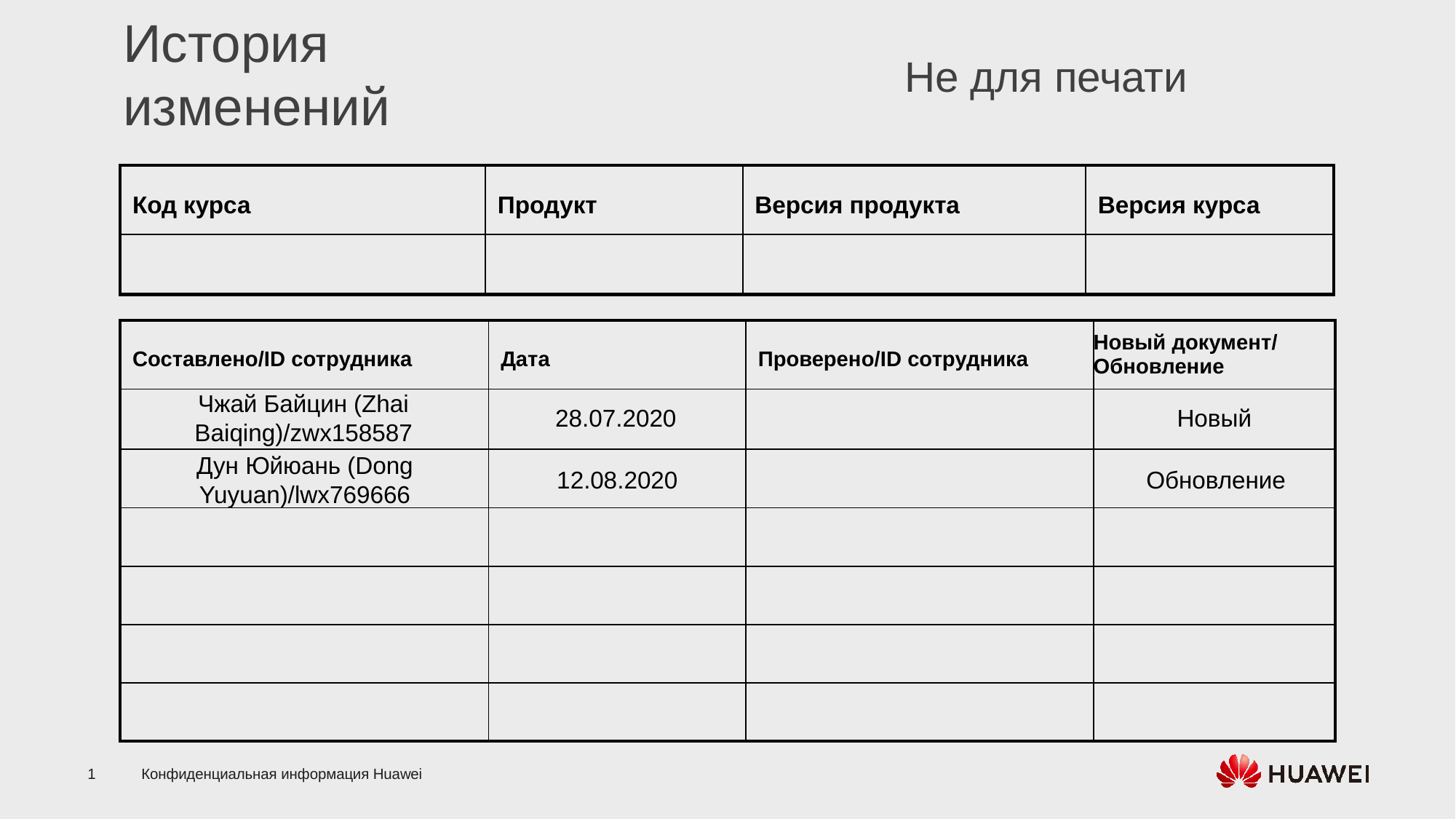

Чжай Байцин (Zhai Baiqing)/zwx158587
28.07.2020

Новый
Дун Юйюань (Dong Yuyuan)/lwx769666
12.08.2020

Обновление